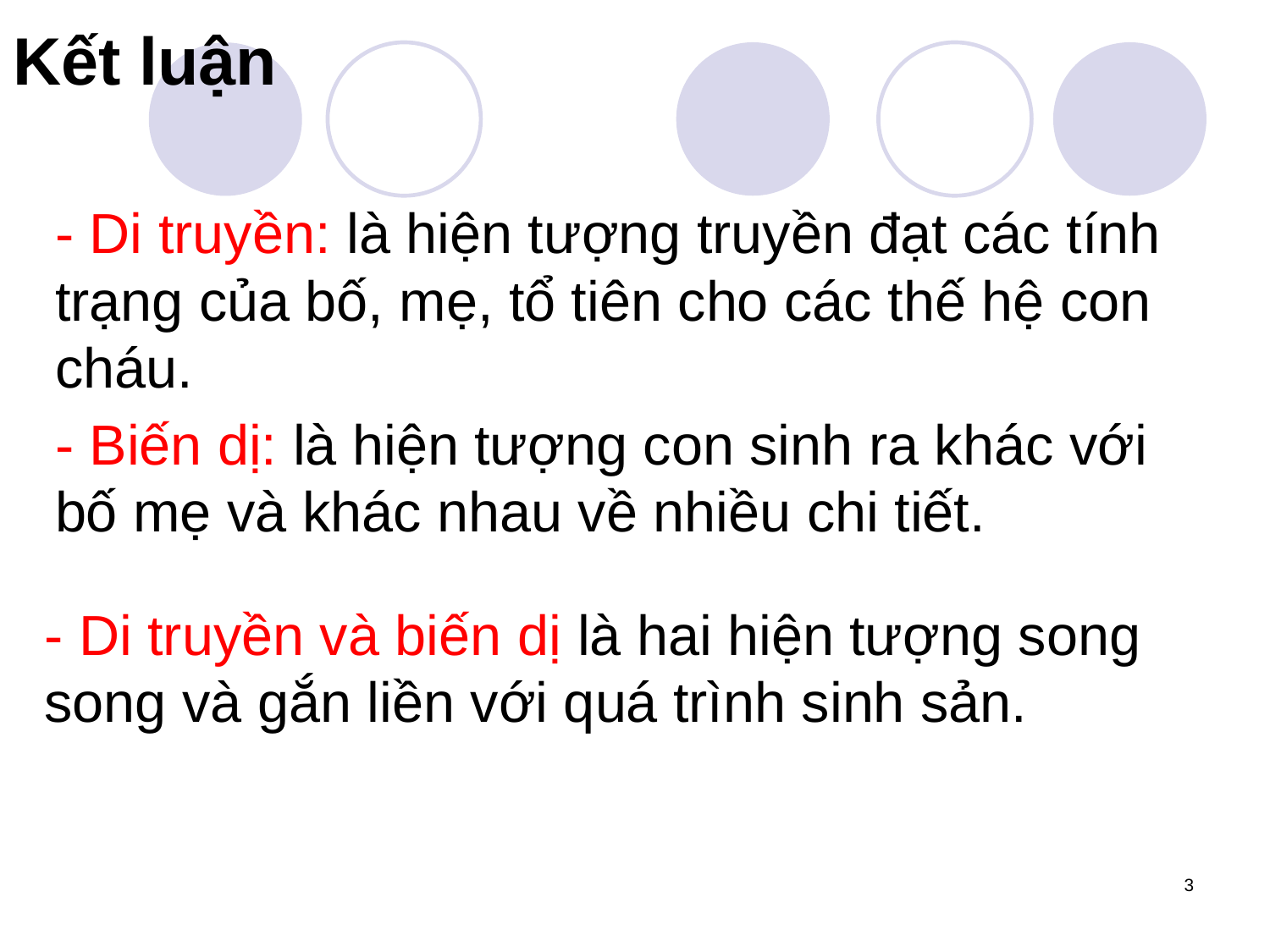

# Kết luận
- Di truyền: là hiện tượng truyền đạt các tính trạng của bố, mẹ, tổ tiên cho các thế hệ con cháu.
- Biến dị: là hiện tượng con sinh ra khác với bố mẹ và khác nhau về nhiều chi tiết.
- Di truyền và biến dị là hai hiện tượng song song và gắn liền với quá trình sinh sản.
3